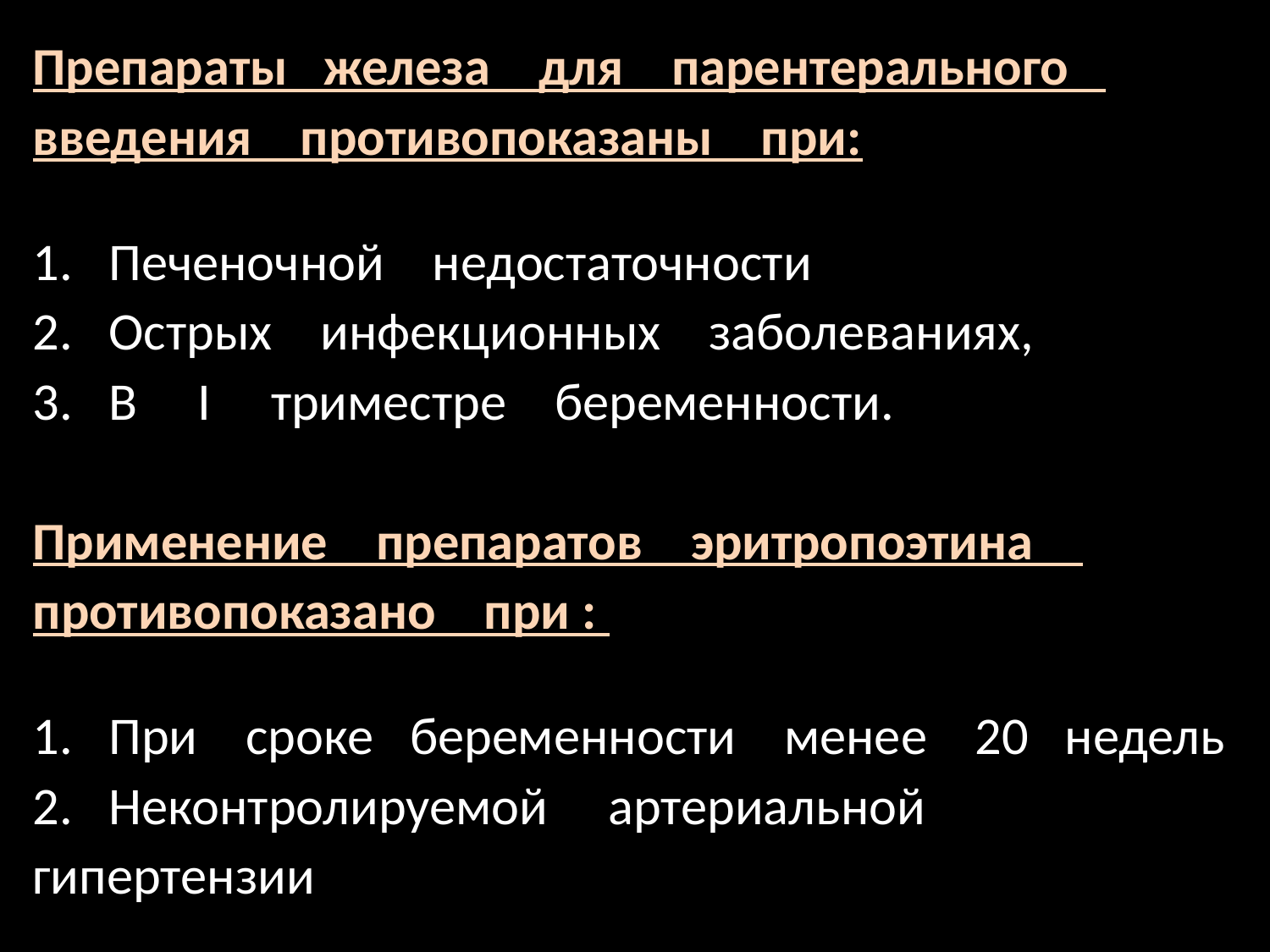

Препараты   железа    для    парентерального    введения    противопоказаны    при:

1.   Печеночной    недостаточности
2.   Острых    инфекционных    заболеваниях,
3.   В     I     триместре    беременности.

Применение    препаратов    эритропоэтина     противопоказано    при :

1.   При    сроке   беременности    менее    20   недель
2.   Неконтролируемой     артериальной     гипертензии